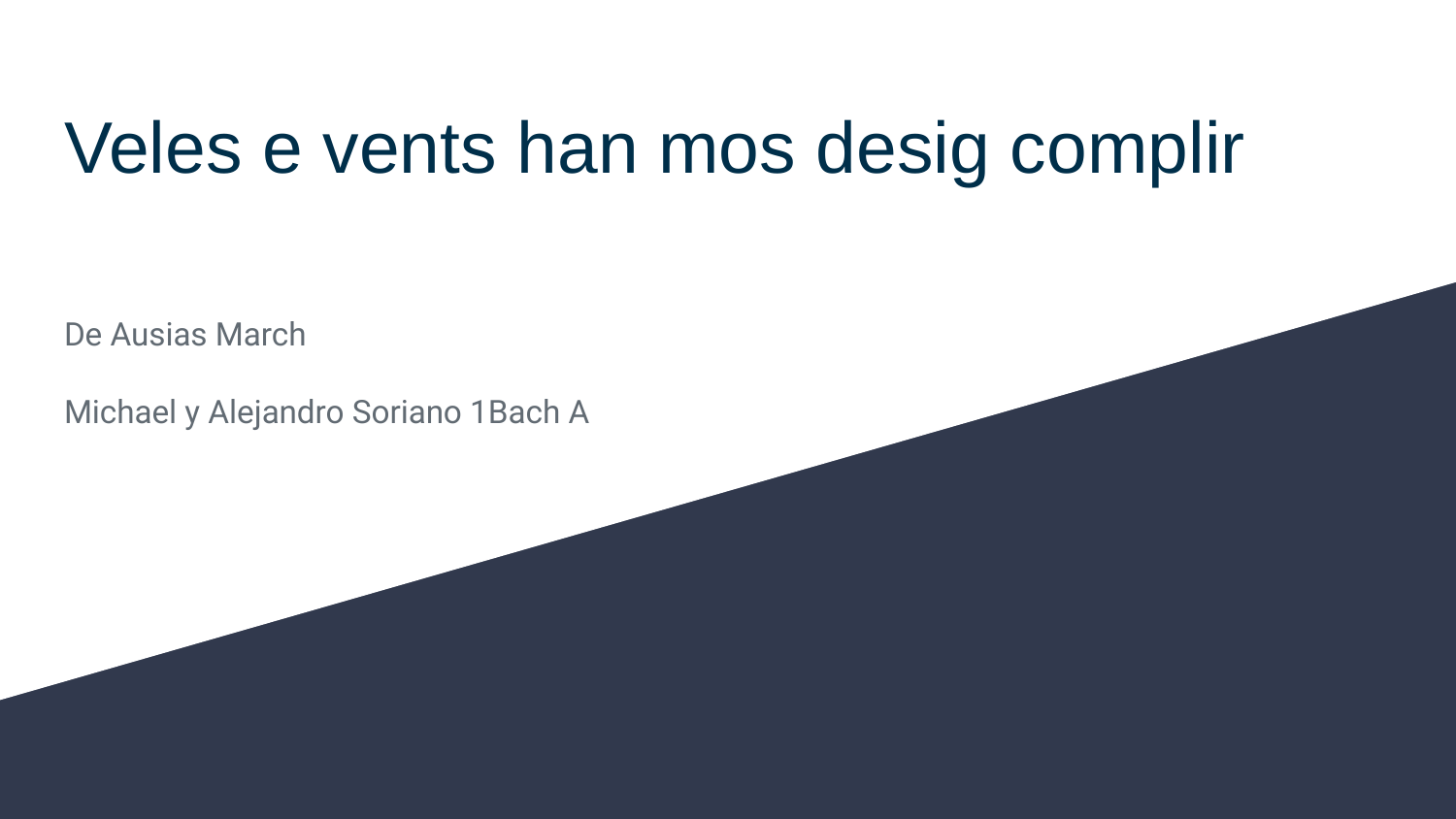

# Veles e vents han mos desig complir
De Ausias March

Michael y Alejandro Soriano 1Bach A